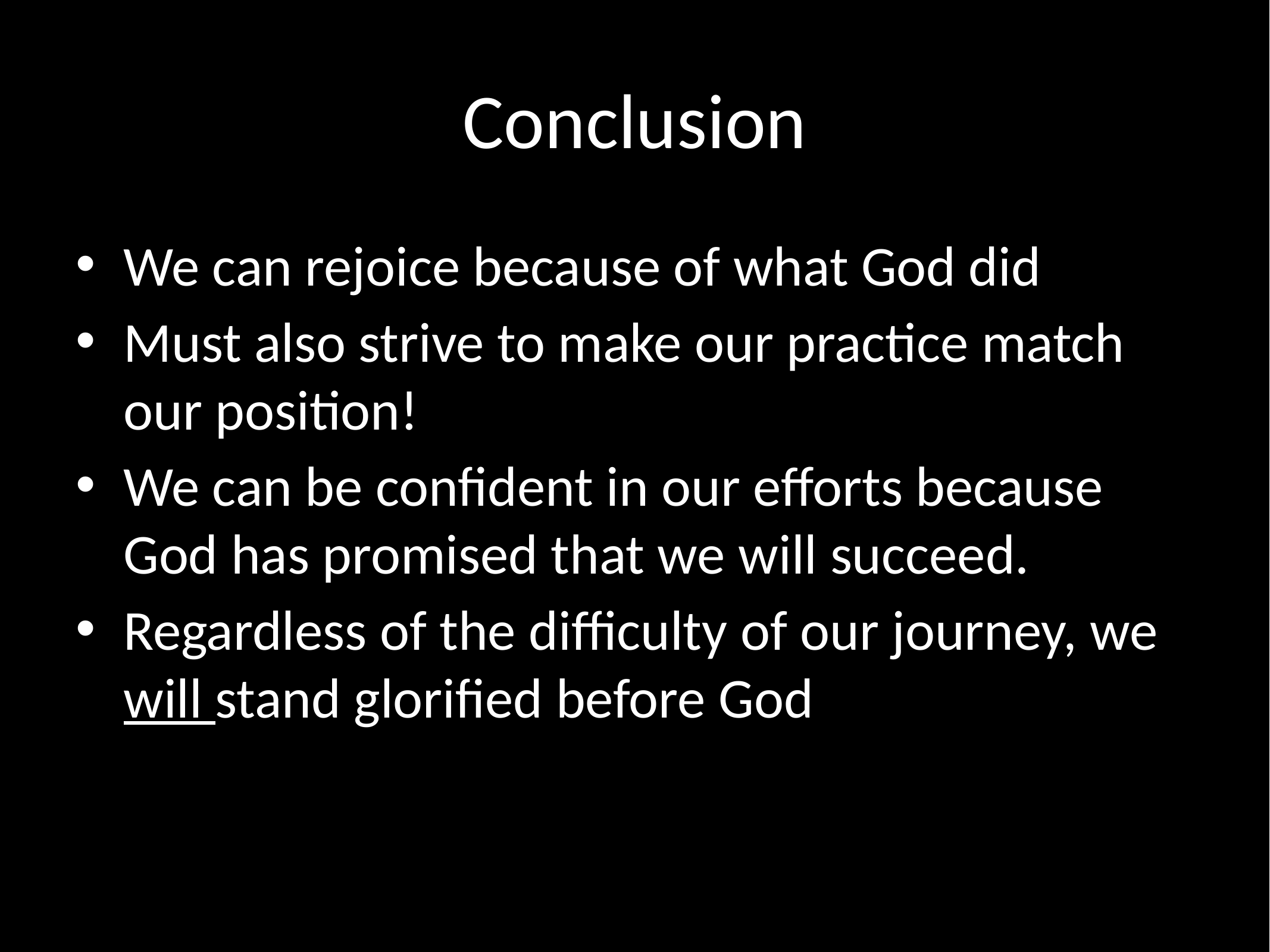

# Conclusion
We can rejoice because of what God did
Must also strive to make our practice match our position!
We can be confident in our efforts because God has promised that we will succeed.
Regardless of the difficulty of our journey, we will stand glorified before God